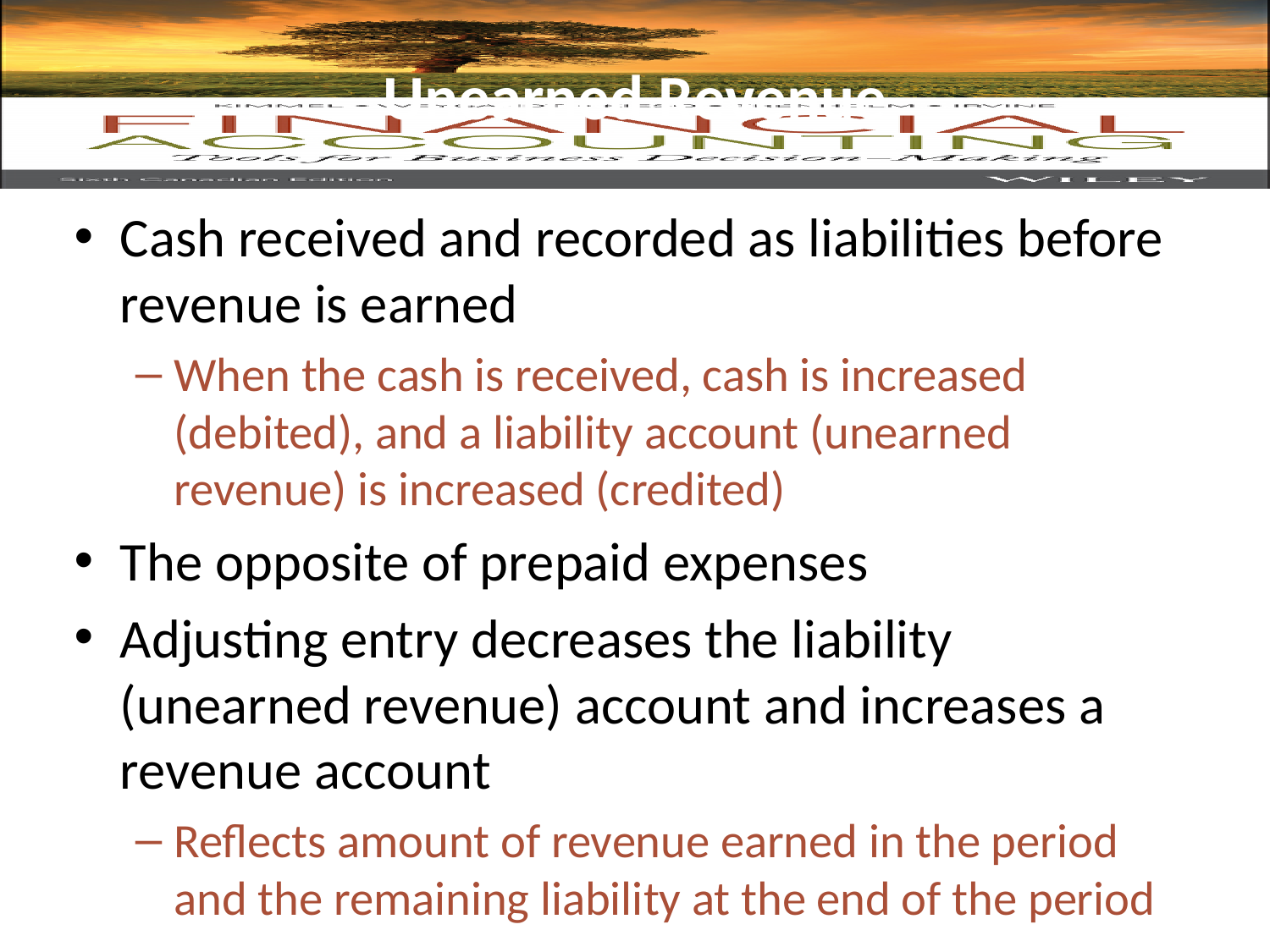

# Unearned Revenue
Cash received and recorded as liabilities before revenue is earned
When the cash is received, cash is increased (debited), and a liability account (unearned revenue) is increased (credited)
The opposite of prepaid expenses
Adjusting entry decreases the liability (unearned revenue) account and increases a revenue account
Reflects amount of revenue earned in the period and the remaining liability at the end of the period